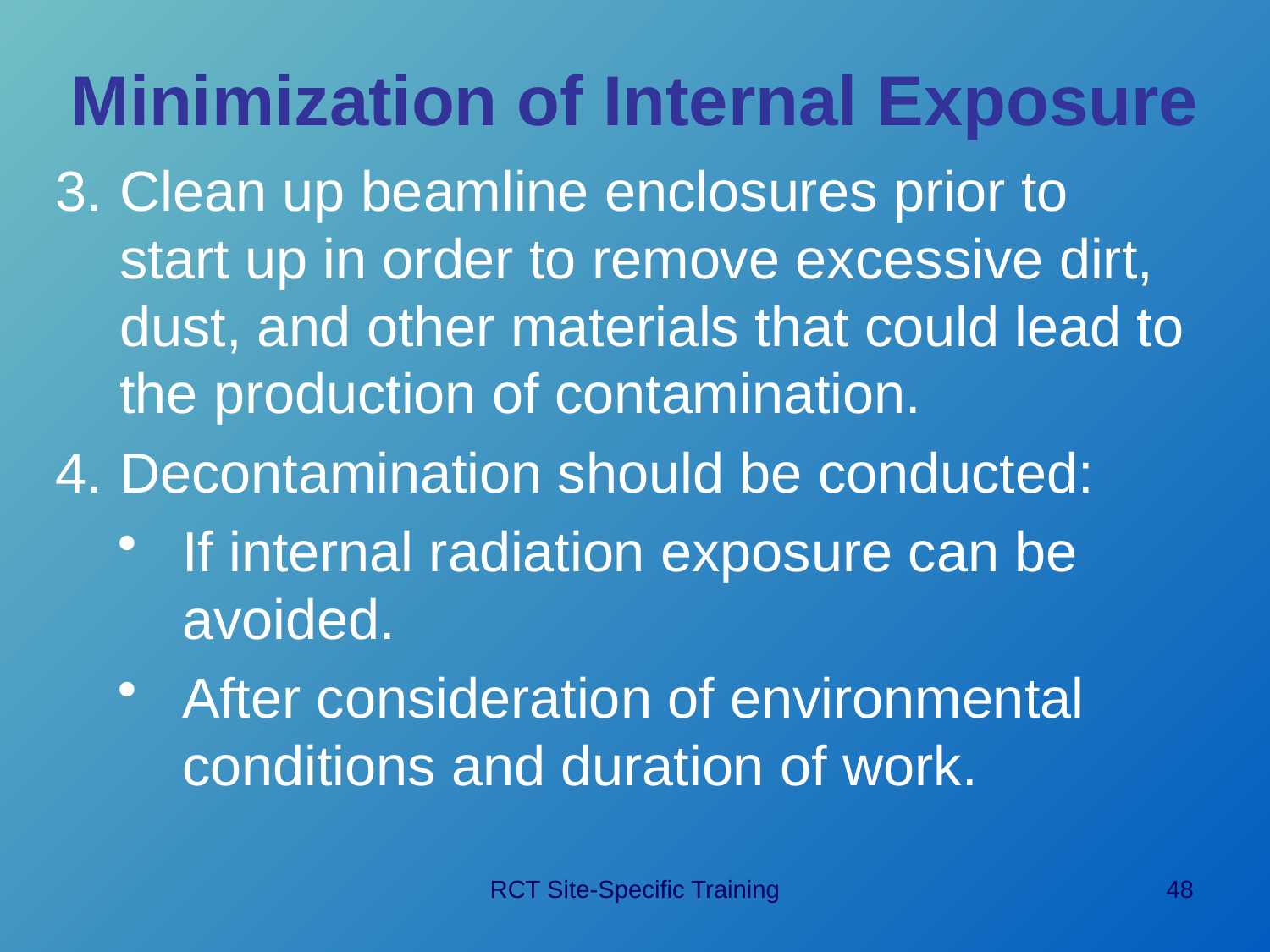

# Minimization of Internal Exposure
Clean up beamline enclosures prior to start up in order to remove excessive dirt, dust, and other materials that could lead to the production of contamination.
4.	Decontamination should be conducted:
If internal radiation exposure can be avoided.
After consideration of environmental conditions and duration of work.

RCT Site-Specific Training
48